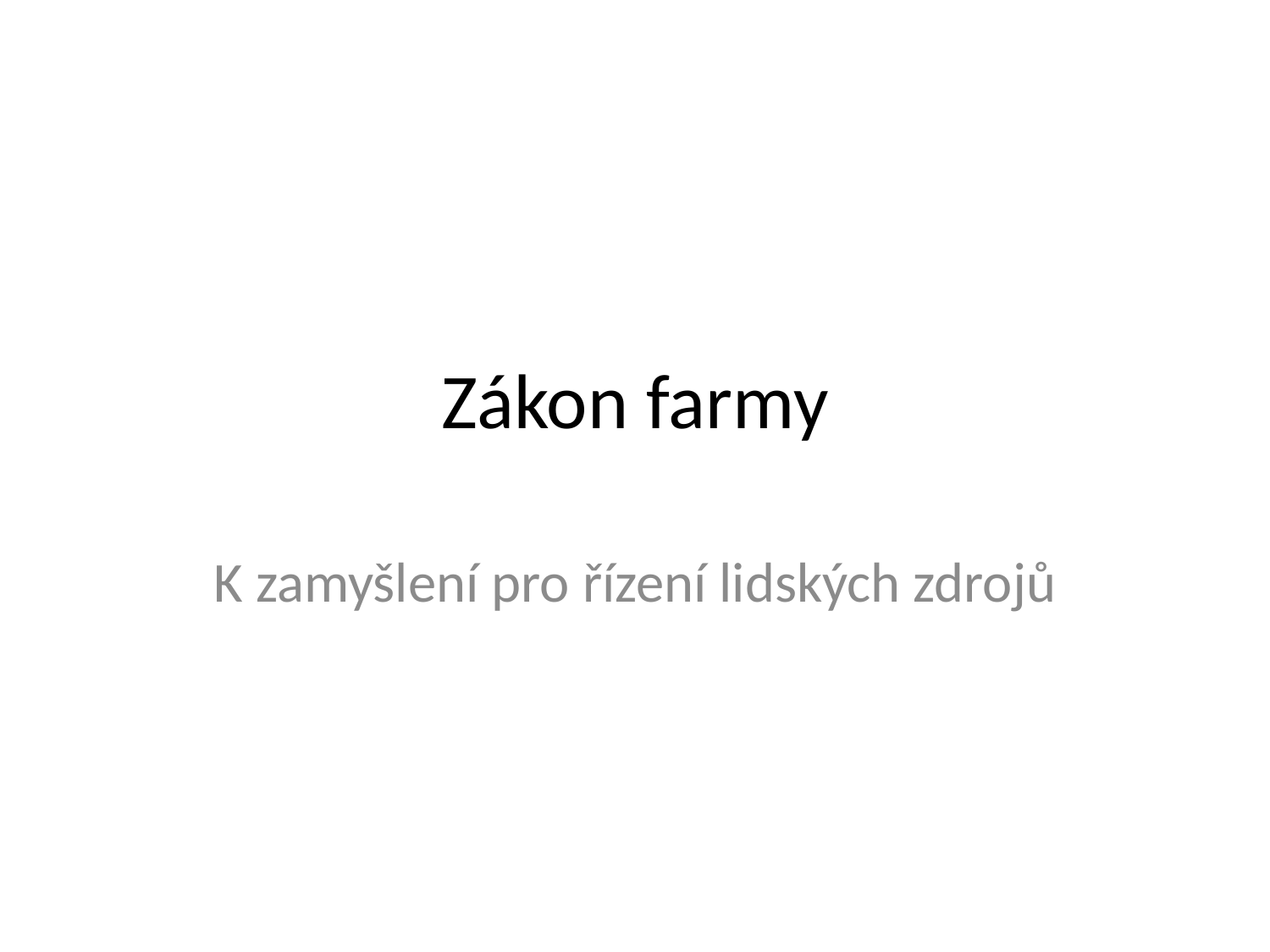

# Zákon farmy
K zamyšlení pro řízení lidských zdrojů